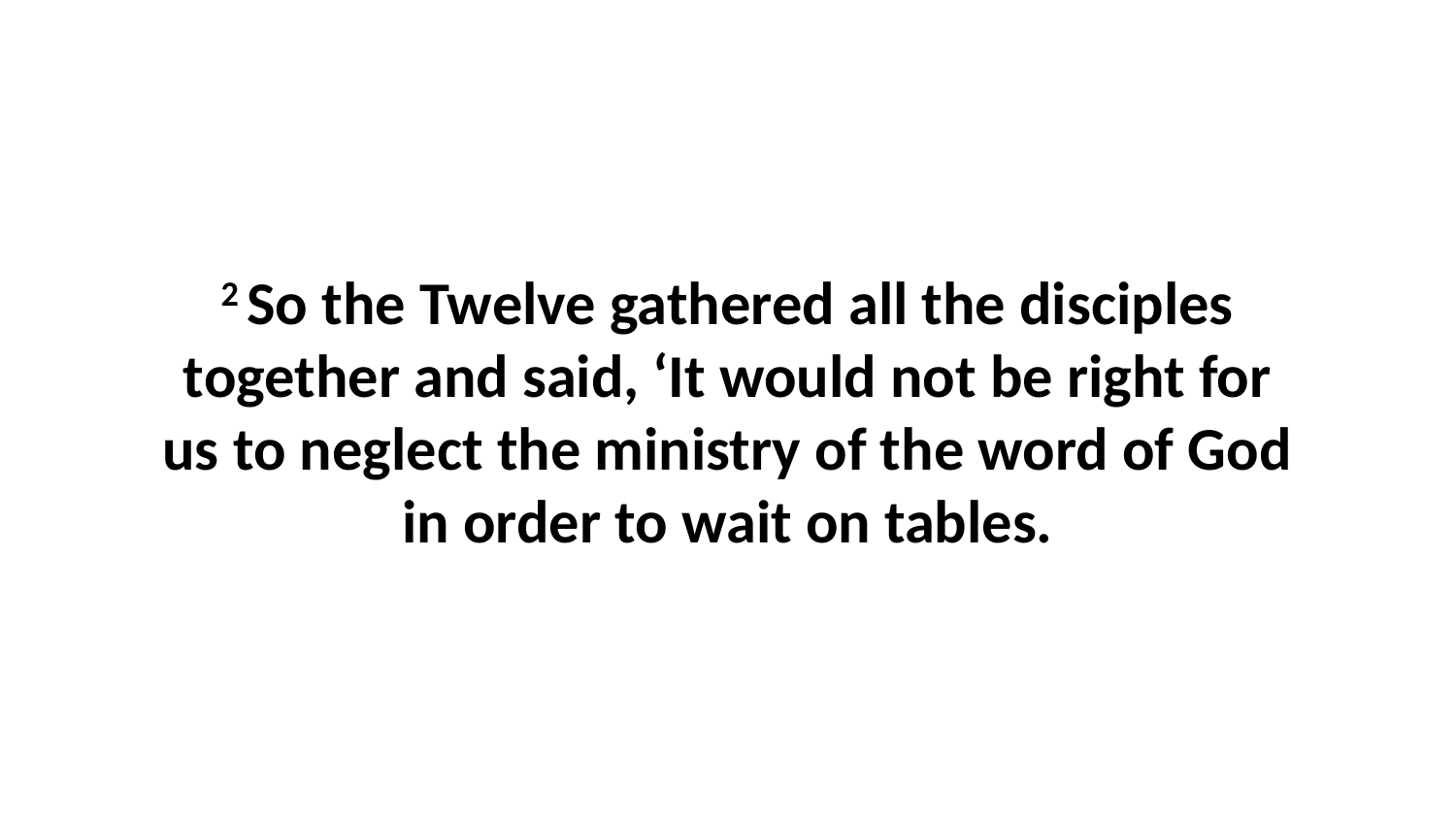

2 So the Twelve gathered all the disciples together and said, ‘It would not be right for us to neglect the ministry of the word of God in order to wait on tables.